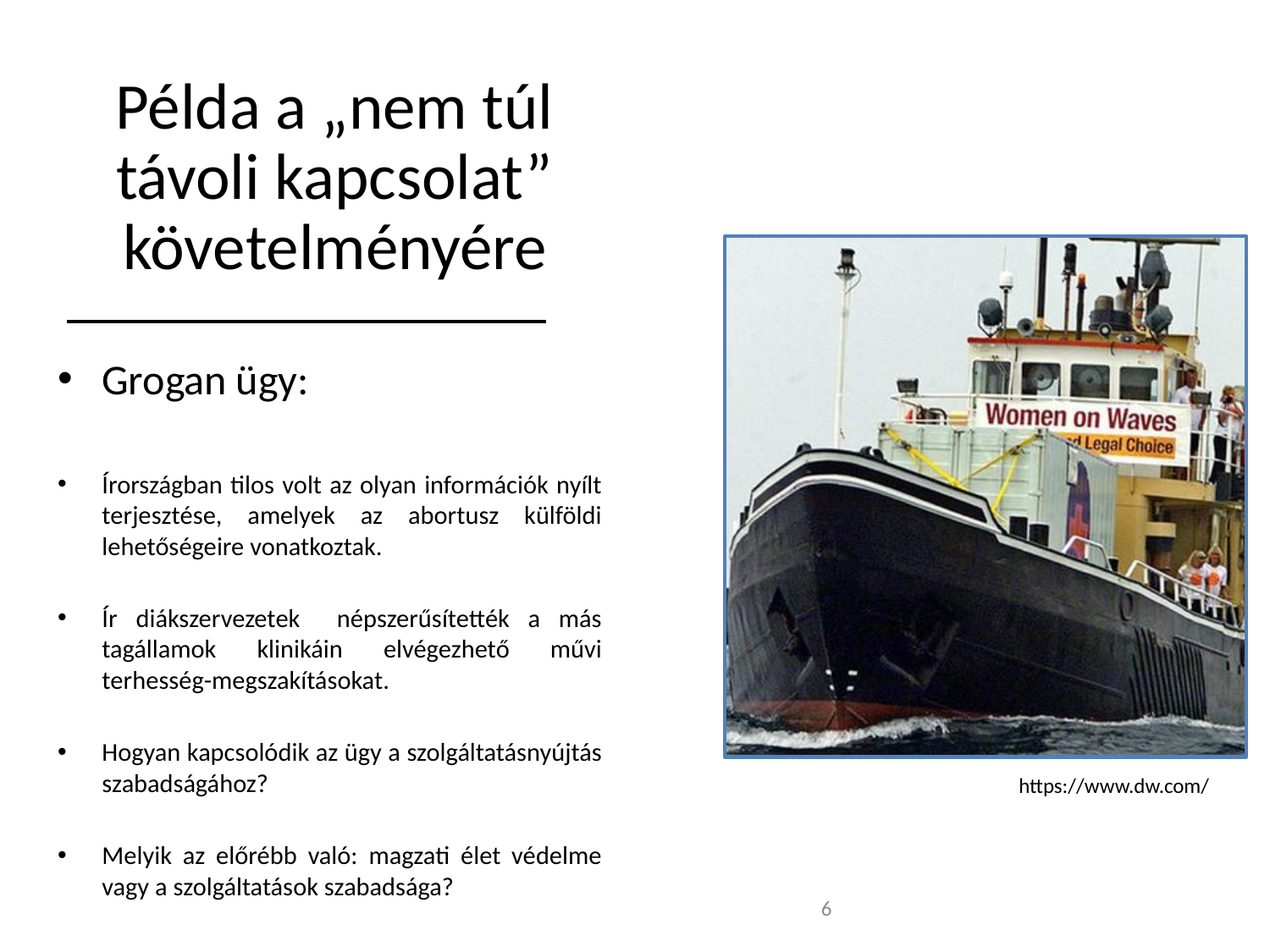

# Példa a „nem túl távoli kapcsolat” követelményére

Grogan ügy:

Írországban tilos volt az olyan információk nyílt terjesztése, amelyek az abortusz külföldi lehetőségeire vonatkoztak.

Ír diákszervezetek  népszerűsítették a más tagállamok klinikáin elvégezhető művi terhesség-megszakításokat.

Hogyan kapcsolódik az ügy a szolgáltatásnyújtás szabadságához?

Melyik az előrébb való: magzati élet védelme vagy a szolgáltatások szabadsága?

https://www.dw.com/
6